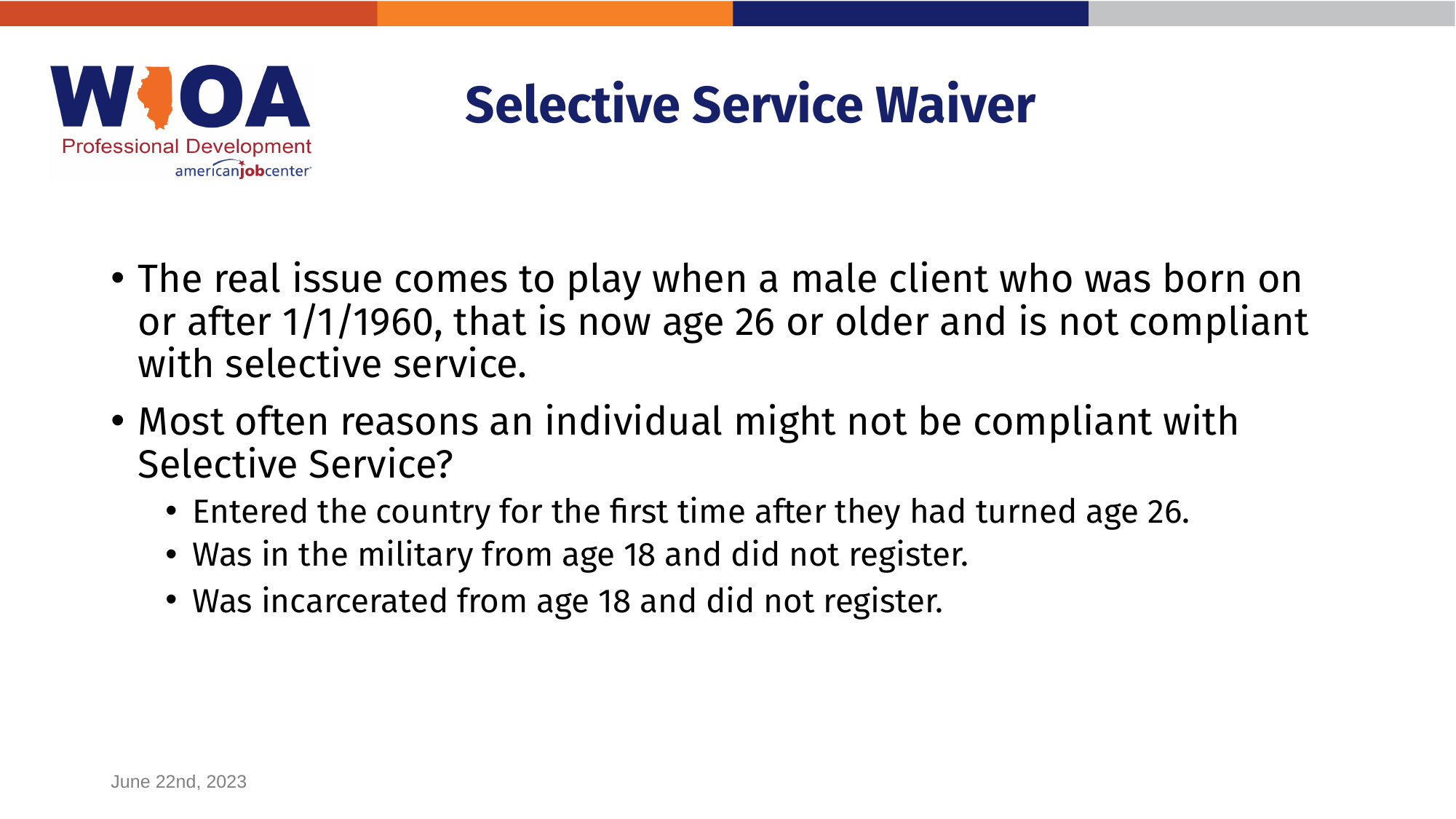

# Selective Service Waiver
The real issue comes to play when a male client who was born on or after 1/1/1960, that is now age 26 or older and is not compliant with selective service.
Most often reasons an individual might not be compliant with Selective Service?
Entered the country for the first time after they had turned age 26.
Was in the military from age 18 and did not register.
Was incarcerated from age 18 and did not register.

June 22nd, 2023